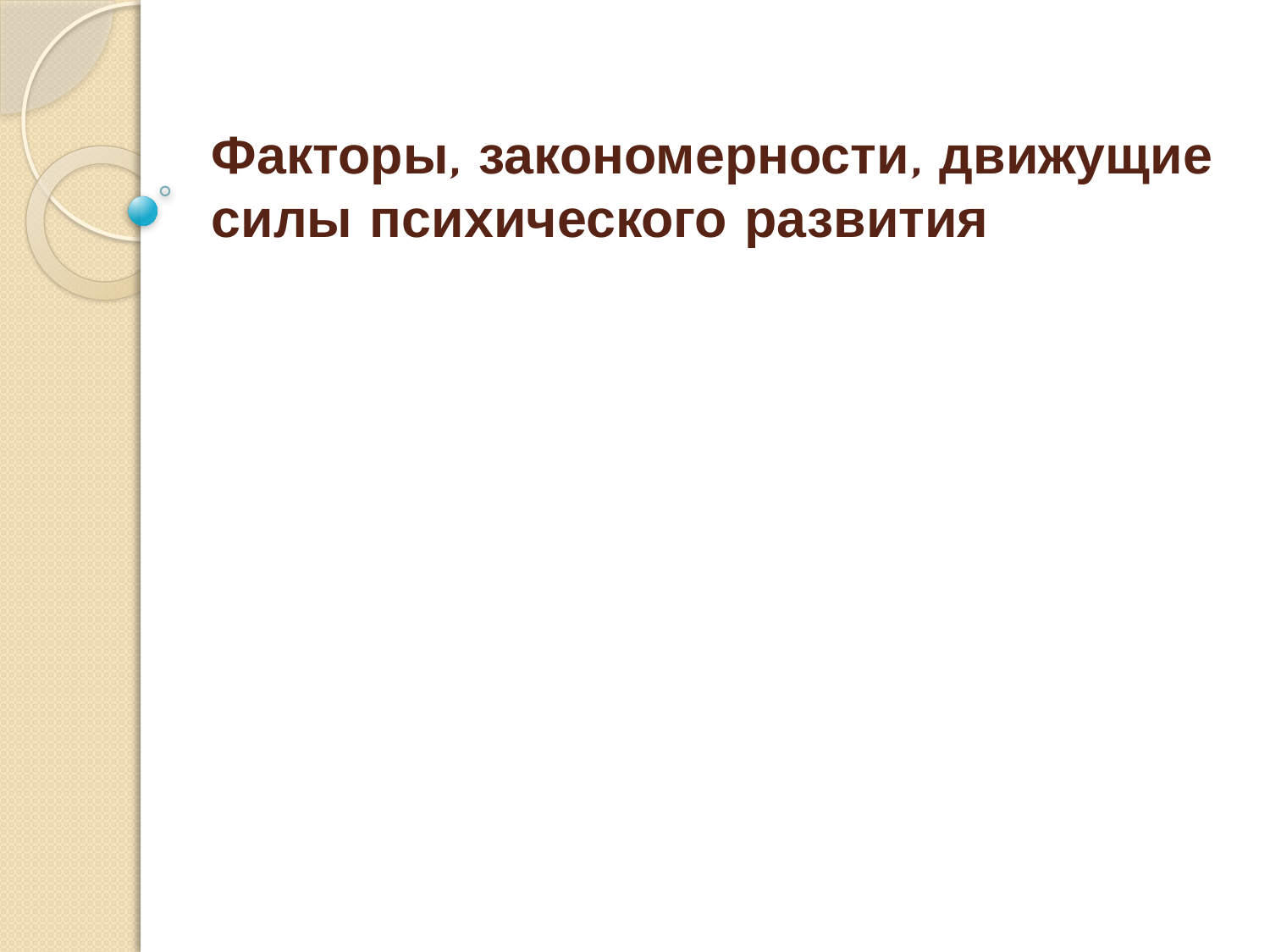

# Факторы, закономерности, движущие силы психического развития